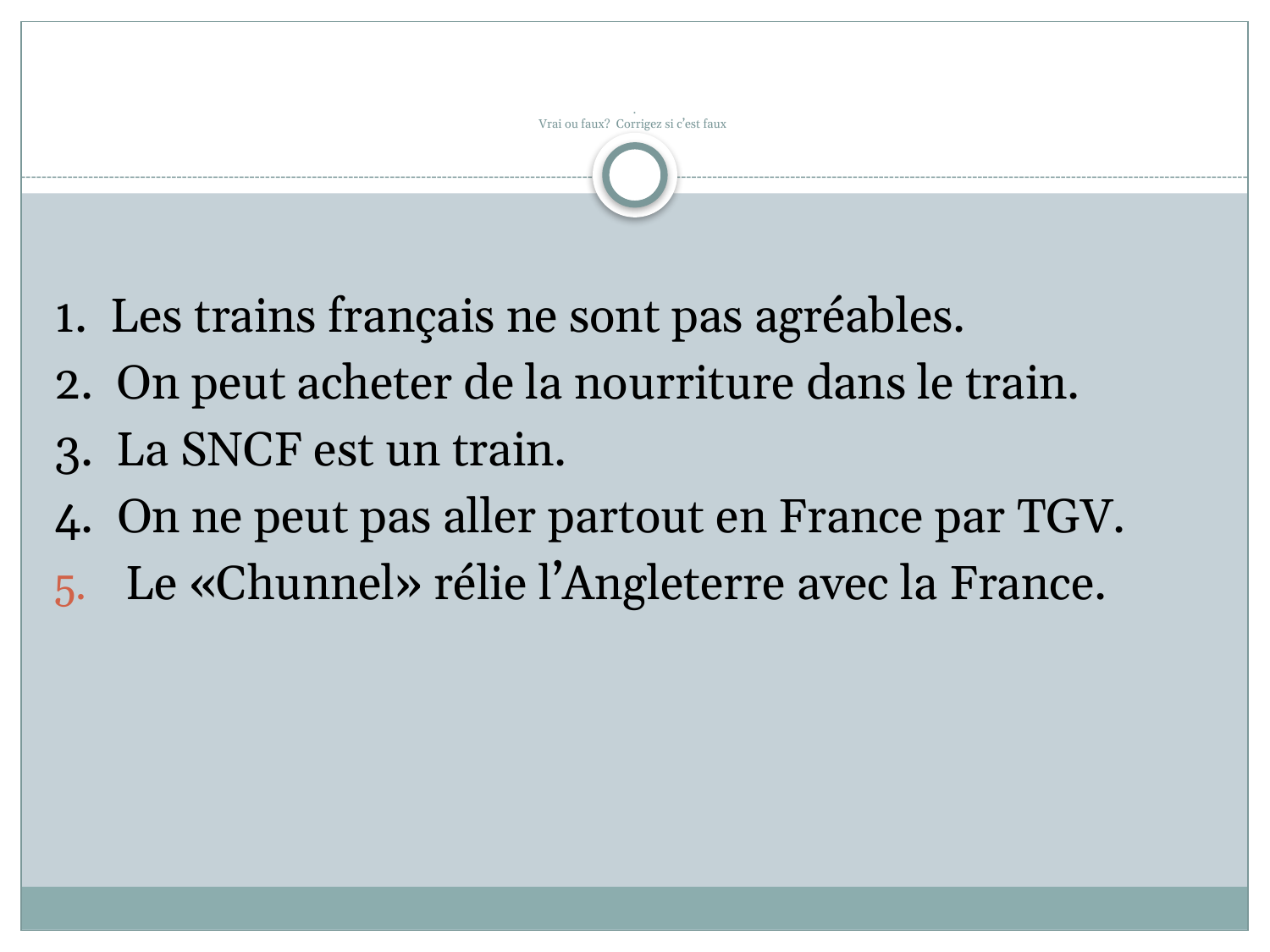

# . Vrai ou faux?  Corrigez si c’est faux

1.  Les trains français ne sont pas agréables.
2.  On peut acheter de la nourriture dans le train.
3.  La SNCF est un train.
4.  On ne peut pas aller partout en France par TGV.
Le «Chunnel» rélie l’Angleterre avec la France.